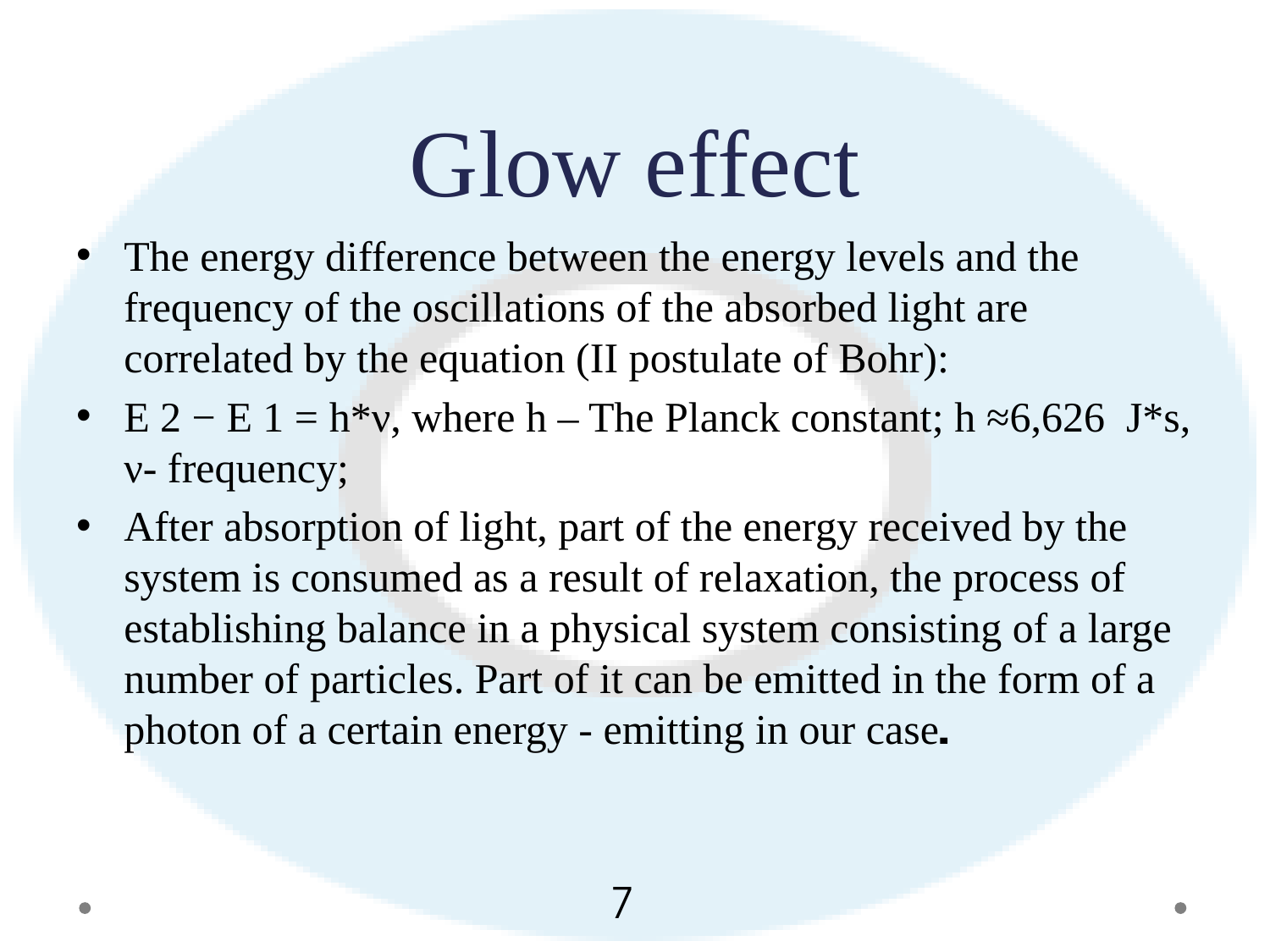

# Glow effect
The energy difference between the energy levels and the frequency of the oscillations of the absorbed light are correlated by the equation (II postulate of Bohr):
E 2 − E 1 = h*ν, where h – The Planck constant; h ≈6,626  J*s, ν- frequency;
After absorption of light, part of the energy received by the system is consumed as a result of relaxation, the process of establishing balance in a physical system consisting of a large number of particles. Part of it can be emitted in the form of a photon of a certain energy - emitting in our case.
7